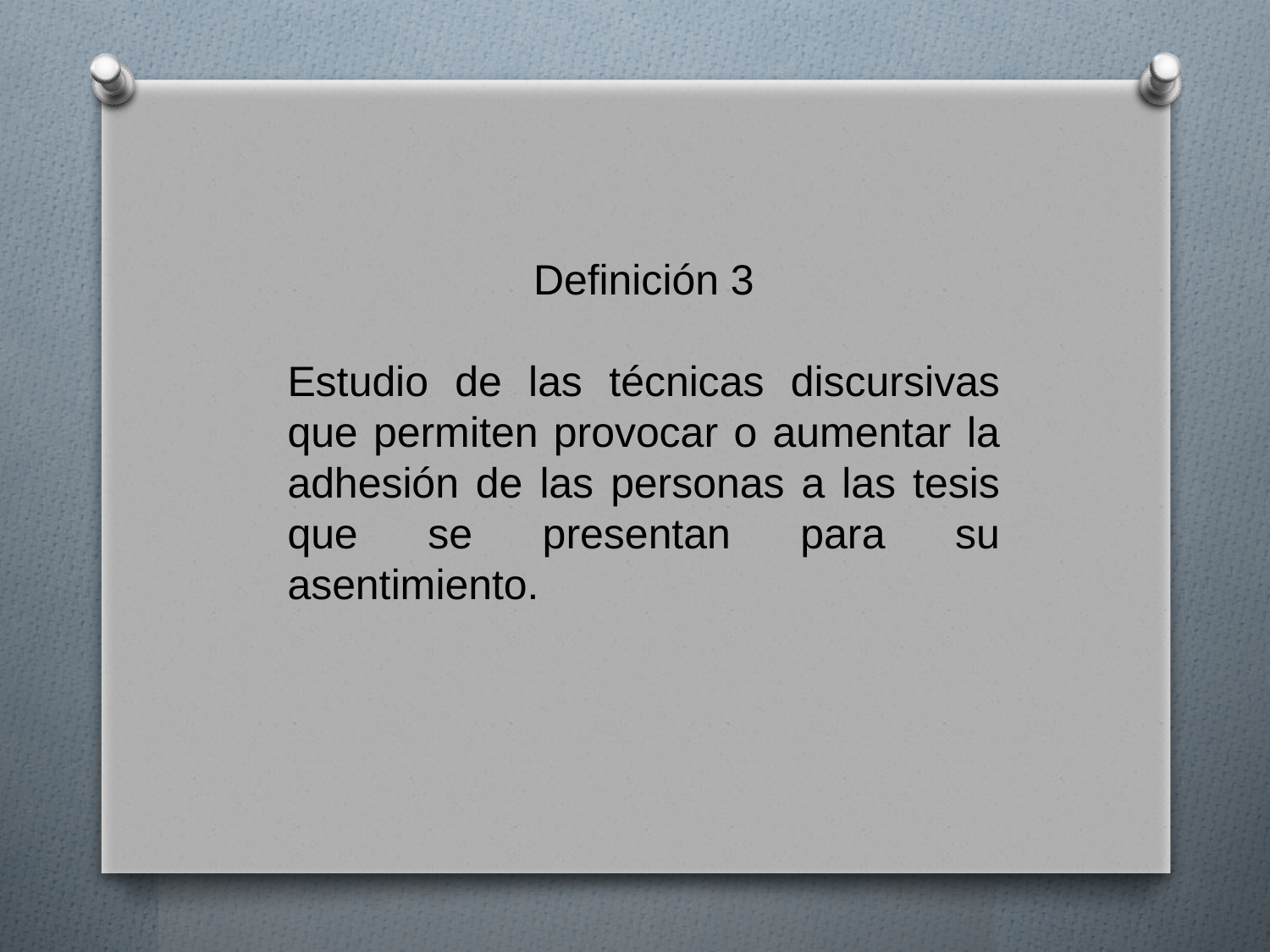

Definición 3

Estudio de las técnicas discursivas que permiten provocar o aumentar la adhesión de las personas a las tesis que se presentan para su asentimiento.